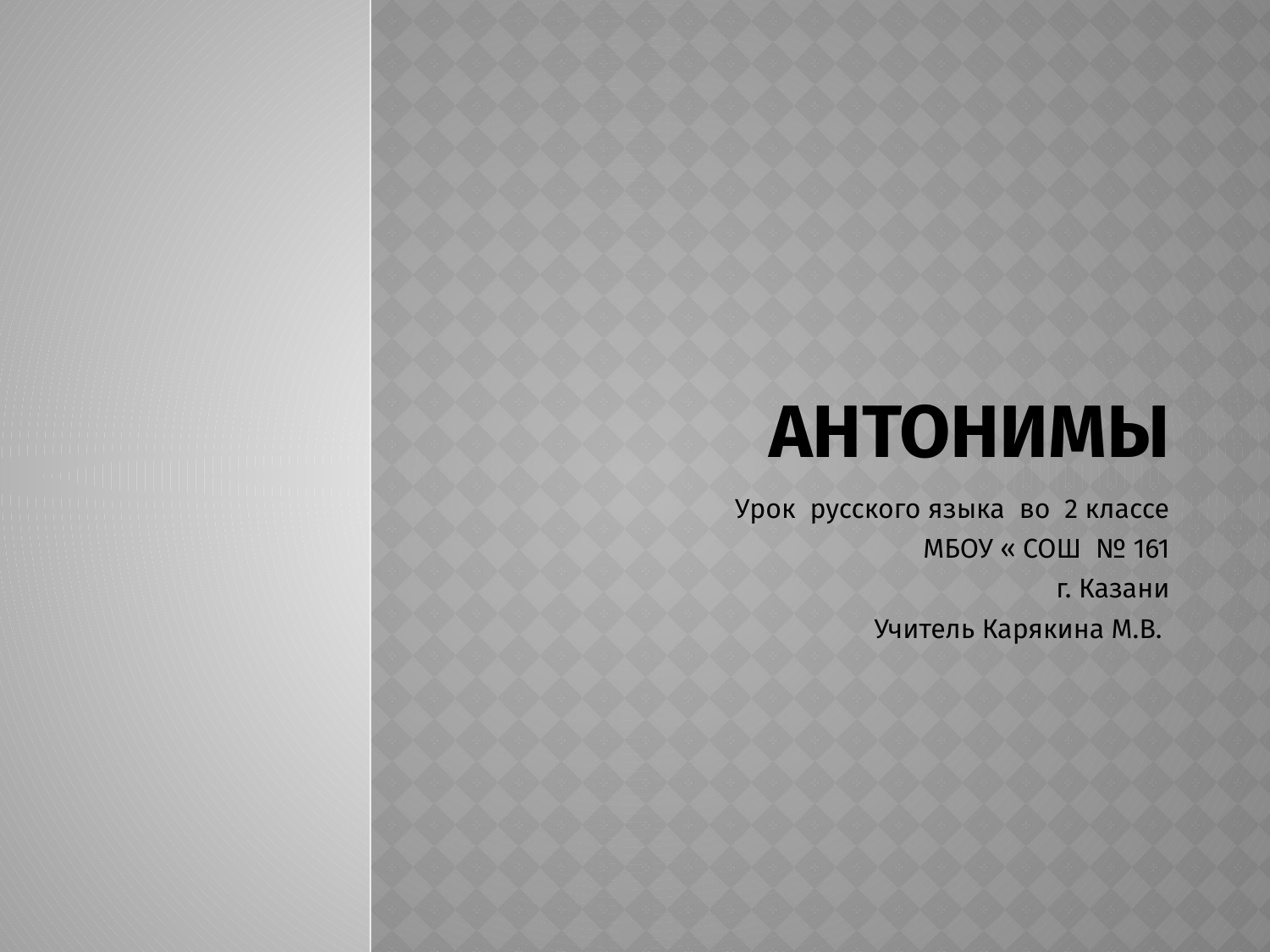

# Антонимы
Урок  русского языка  во  2 классе
МБОУ « СОШ  № 161
г. Казани
Учитель Карякина М.В.